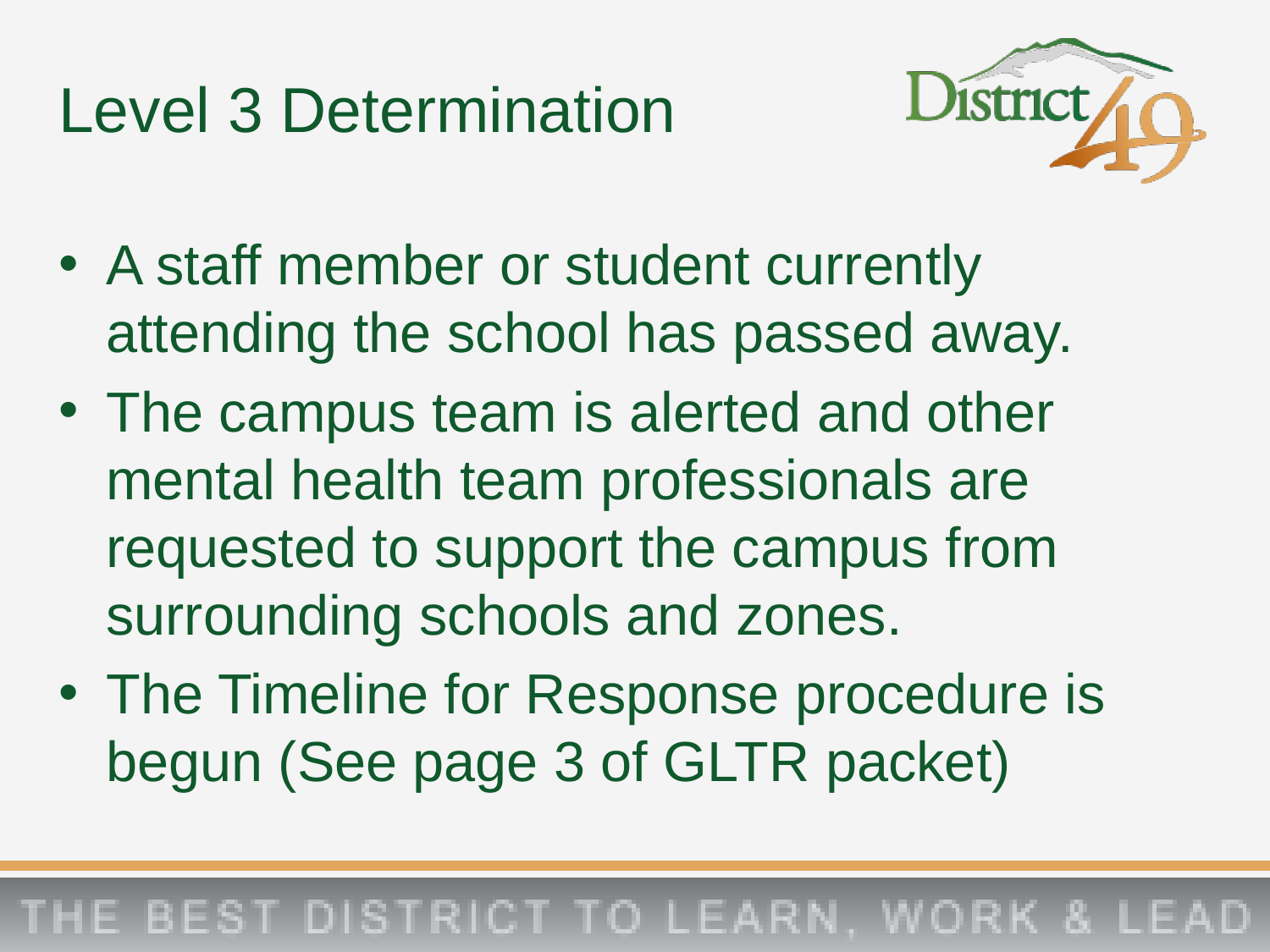

# Level 3 Determination
A staff member or student currently attending the school has passed away.
The campus team is alerted and other mental health team professionals are requested to support the campus from surrounding schools and zones.
The Timeline for Response procedure is begun (See page 3 of GLTR packet)